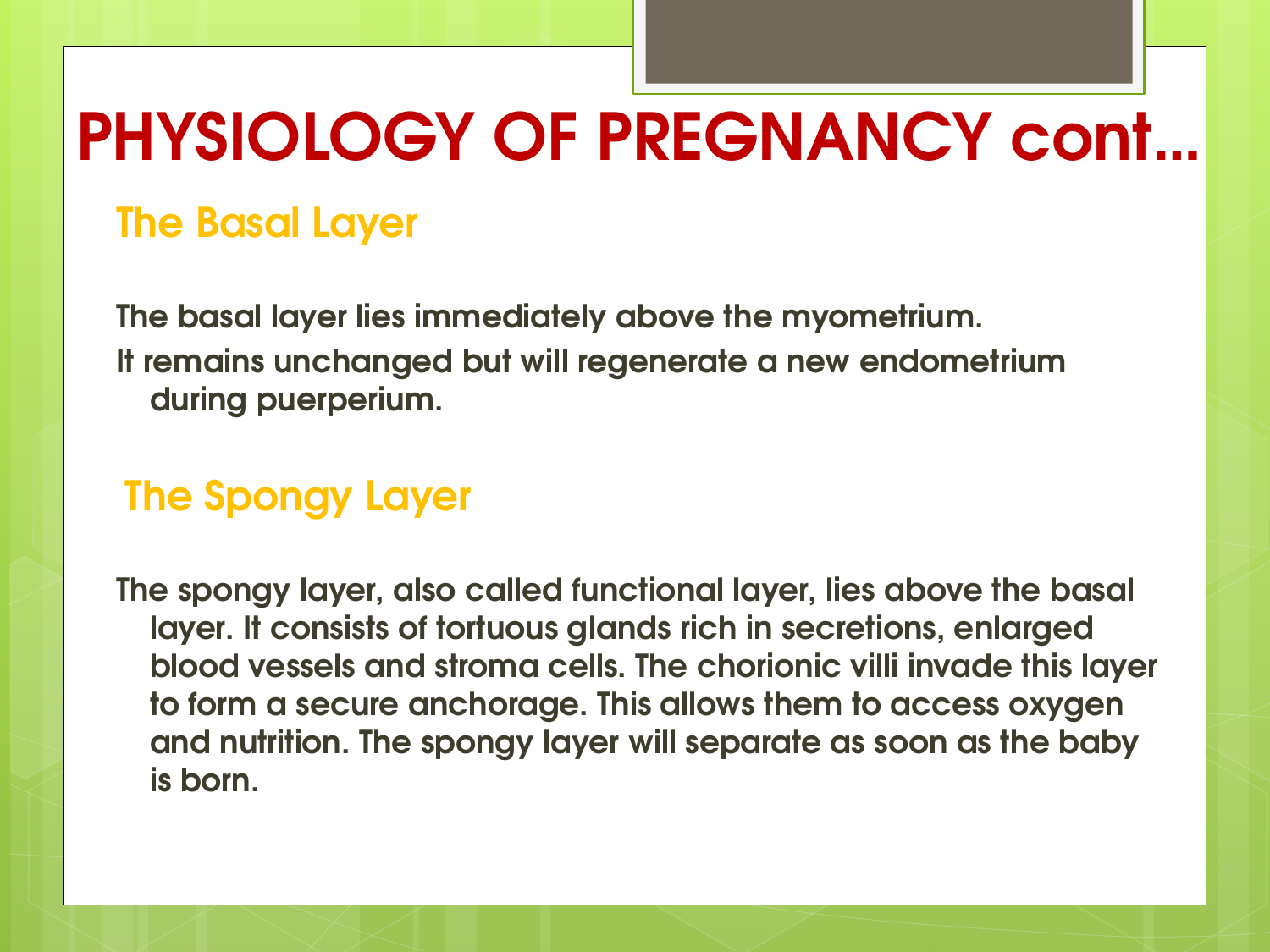

# PHYSIOLOGY OF PREGNANCY cont…
The Basal Layer

The basal layer lies immediately above the myometrium.
It remains unchanged but will regenerate a new endometrium during puerperium.

 The Spongy Layer

The spongy layer, also called functional layer, lies above the basal layer. It consists of tortuous glands rich in secretions, enlarged blood vessels and stroma cells. The chorionic villi invade this layer to form a secure anchorage. This allows them to access oxygen and nutrition. The spongy layer will separate as soon as the baby is born.